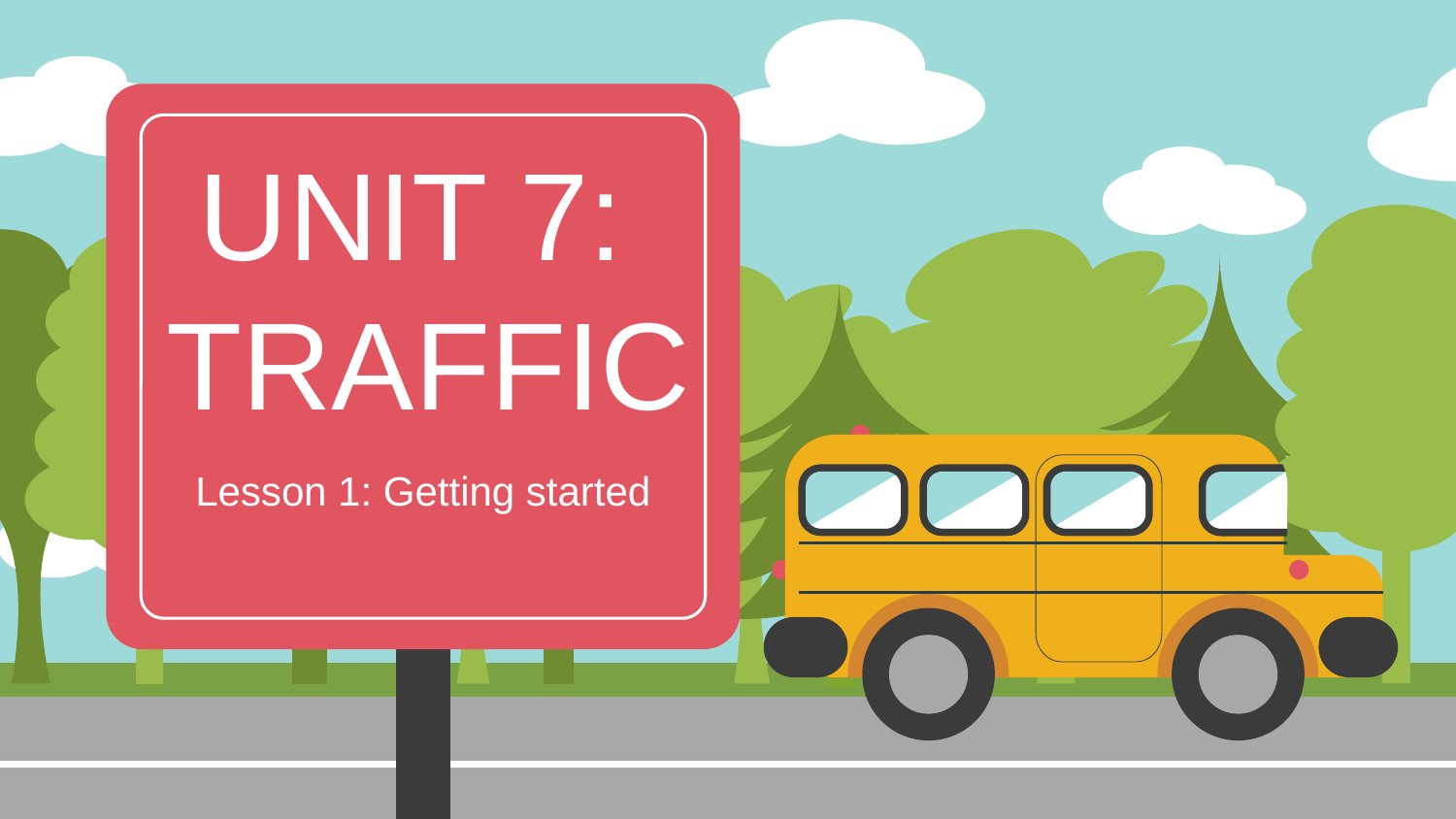

# UNIT 7: TRAFFIC

Lesson 1: Getting started